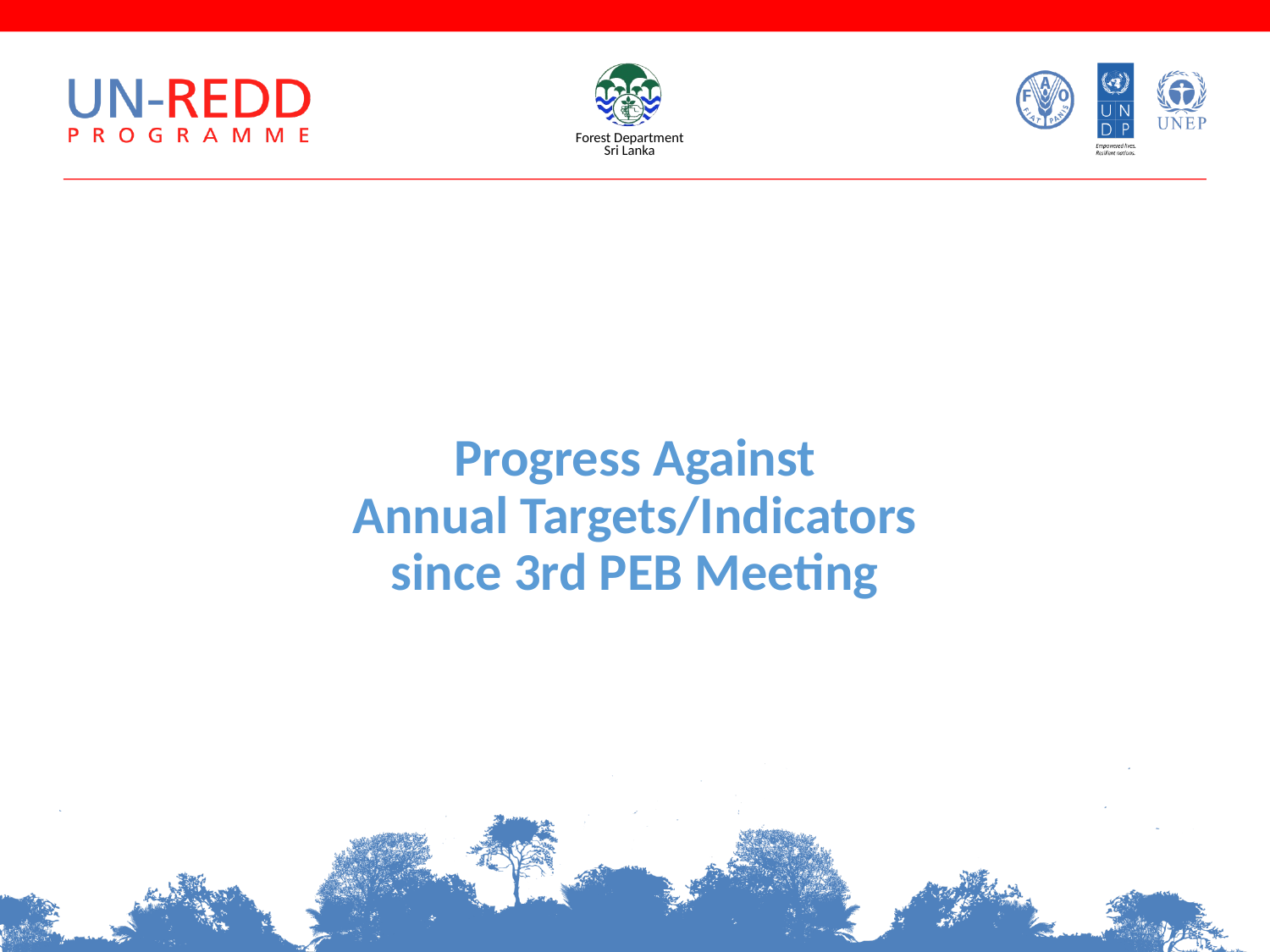

# Progress Against Annual Targets/Indicators since 3rd PEB Meeting